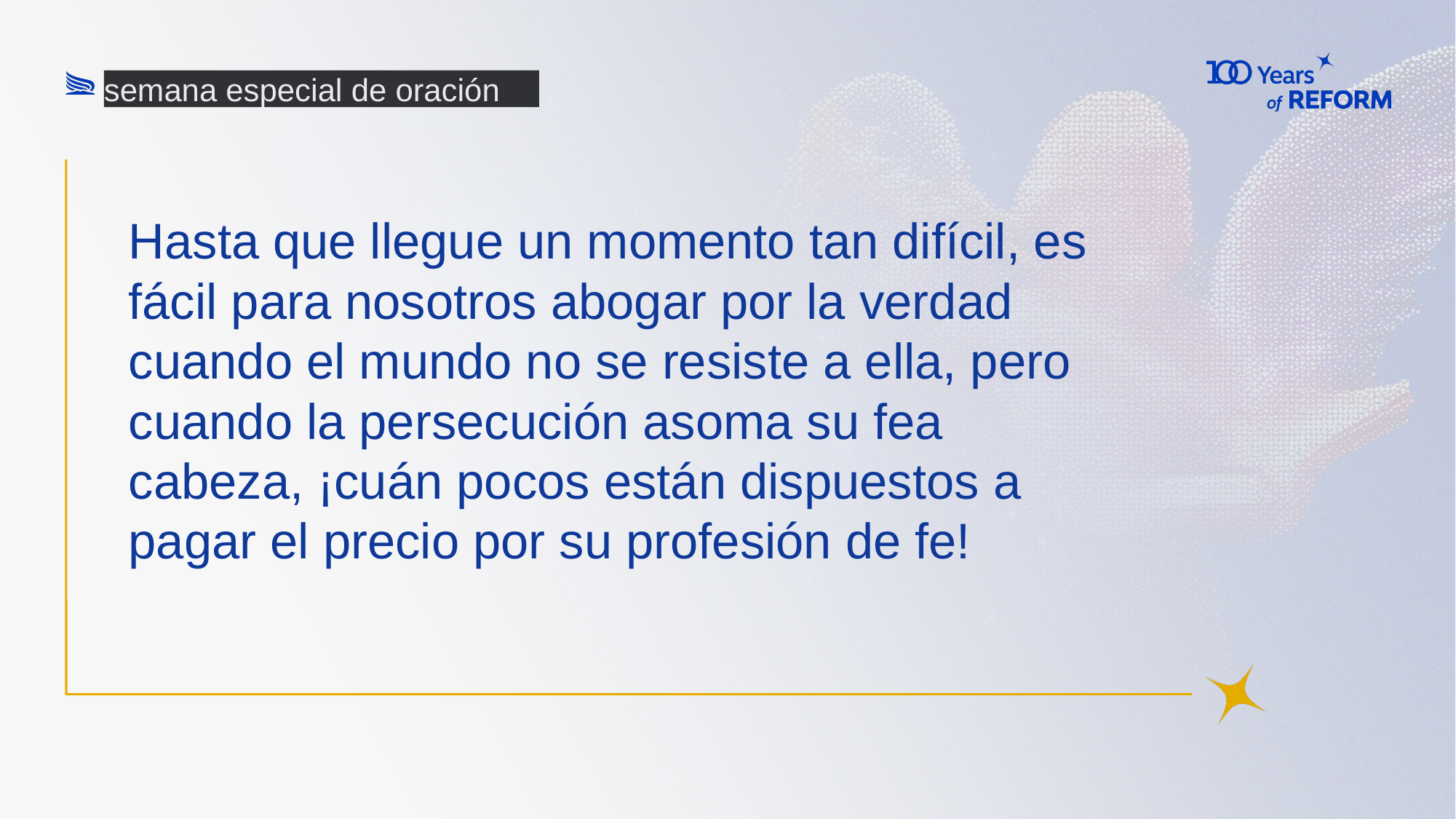

semana especial de oración
# Hasta que llegue un momento tan difícil, es fácil para nosotros abogar por la verdad cuando el mundo no se resiste a ella, pero cuando la persecución asoma su fea cabeza, ¡cuán pocos están dispuestos a pagar el precio por su profesión de fe!